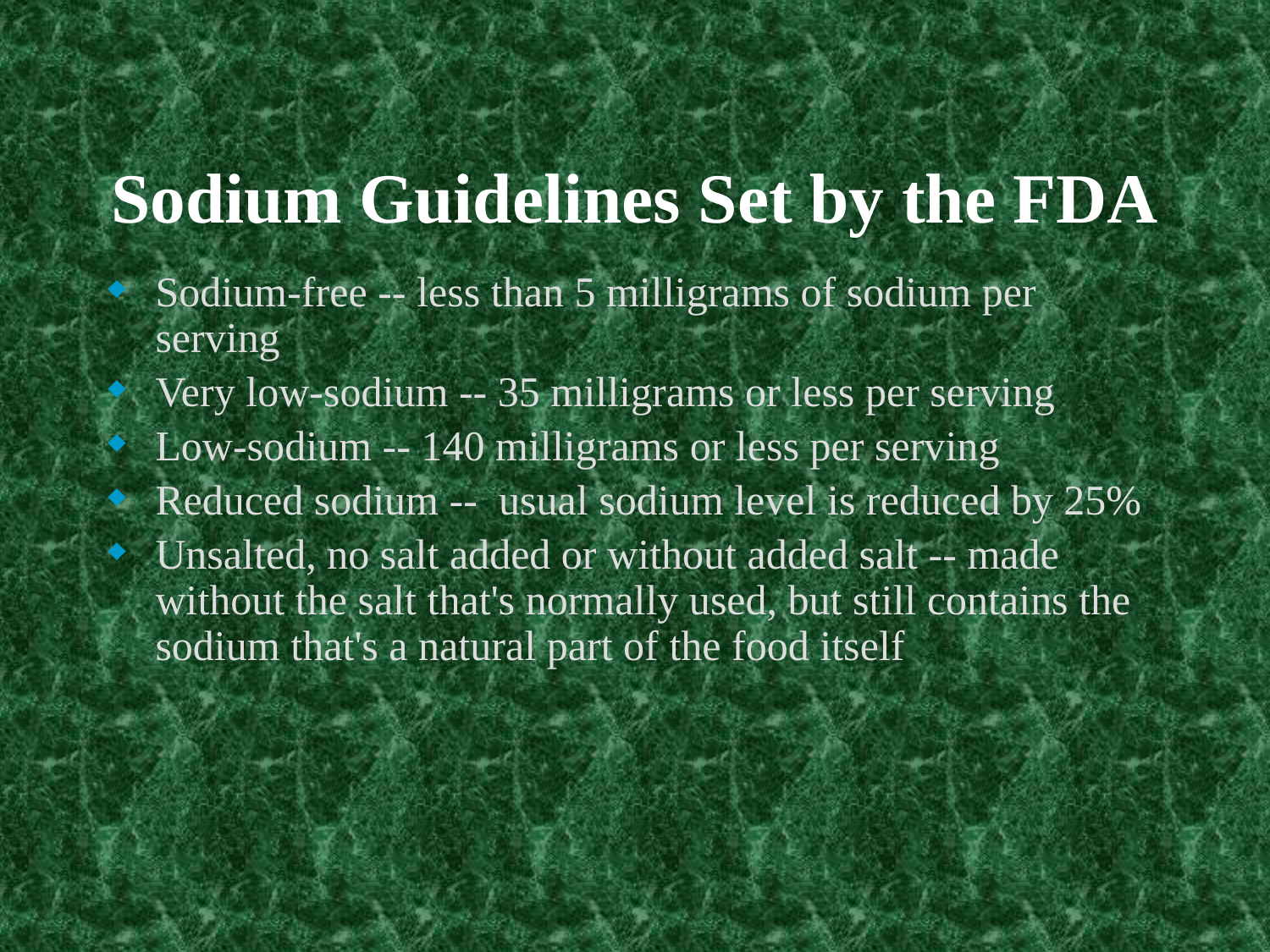

# Sodium Guidelines Set by the FDA
Sodium-free -- less than 5 milligrams of sodium per serving
Very low-sodium -- 35 milligrams or less per serving
Low-sodium -- 140 milligrams or less per serving
Reduced sodium --  usual sodium level is reduced by 25%
Unsalted, no salt added or without added salt -- made without the salt that's normally used, but still contains the sodium that's a natural part of the food itself